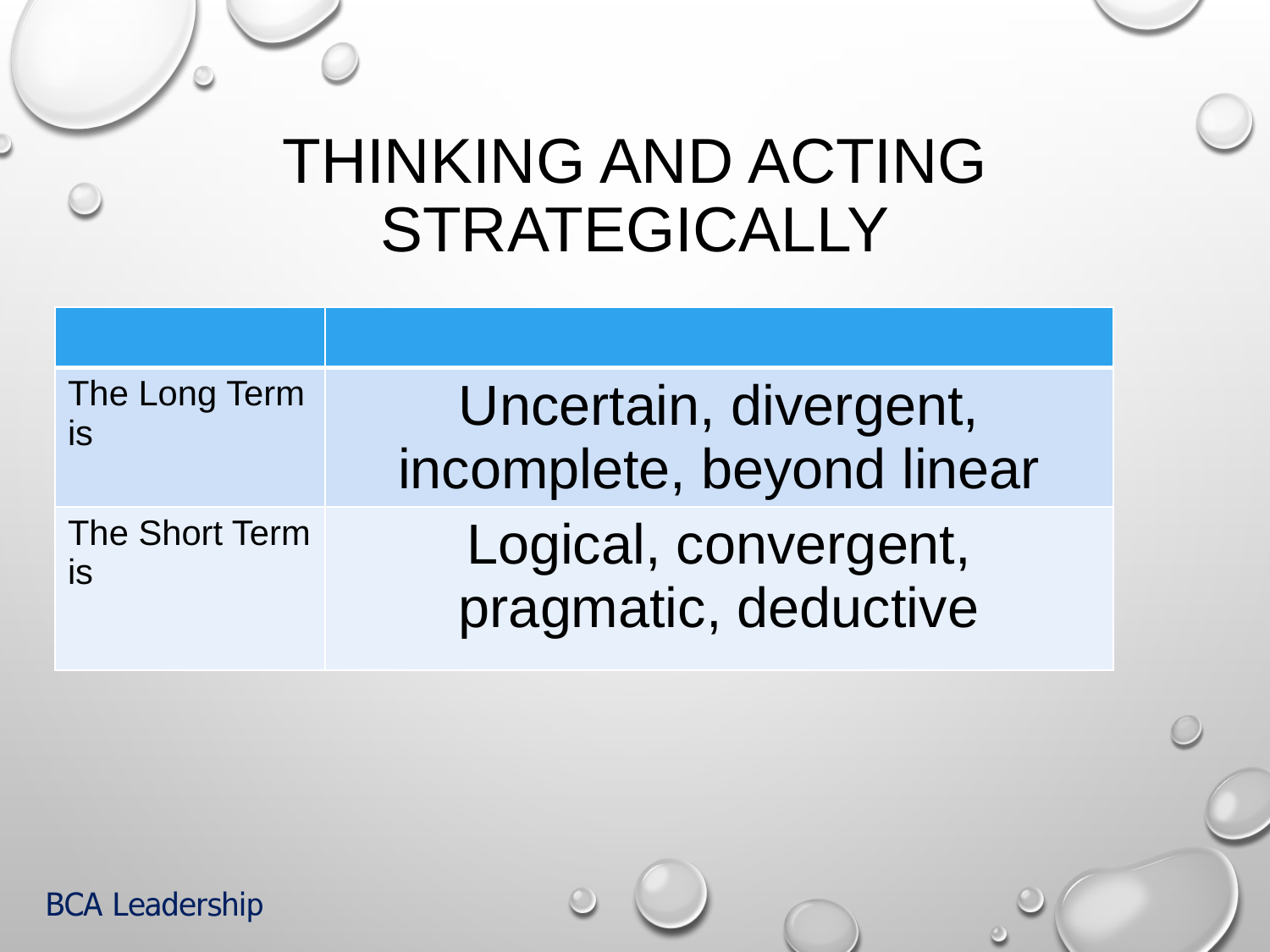

# Thinking and acting strategically
|  |  |
| --- | --- |
| The Long Term is | Uncertain, divergent, incomplete, beyond linear |
| The Short Term is | Logical, convergent, pragmatic, deductive |
BCA Leadership